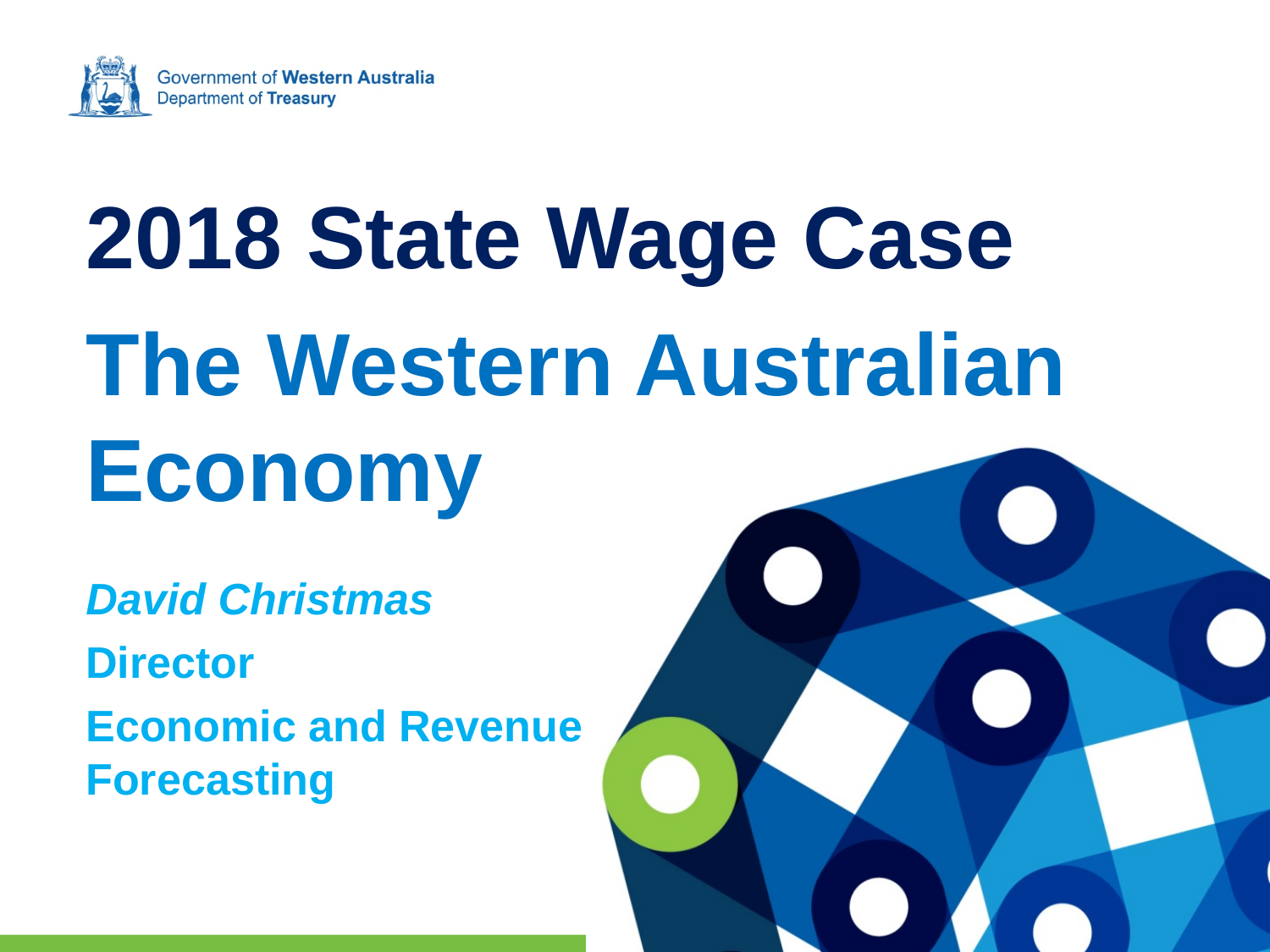

2018 State Wage Case
The Western Australian
Economy
#
David Christmas
Director
Economic and Revenue Forecasting